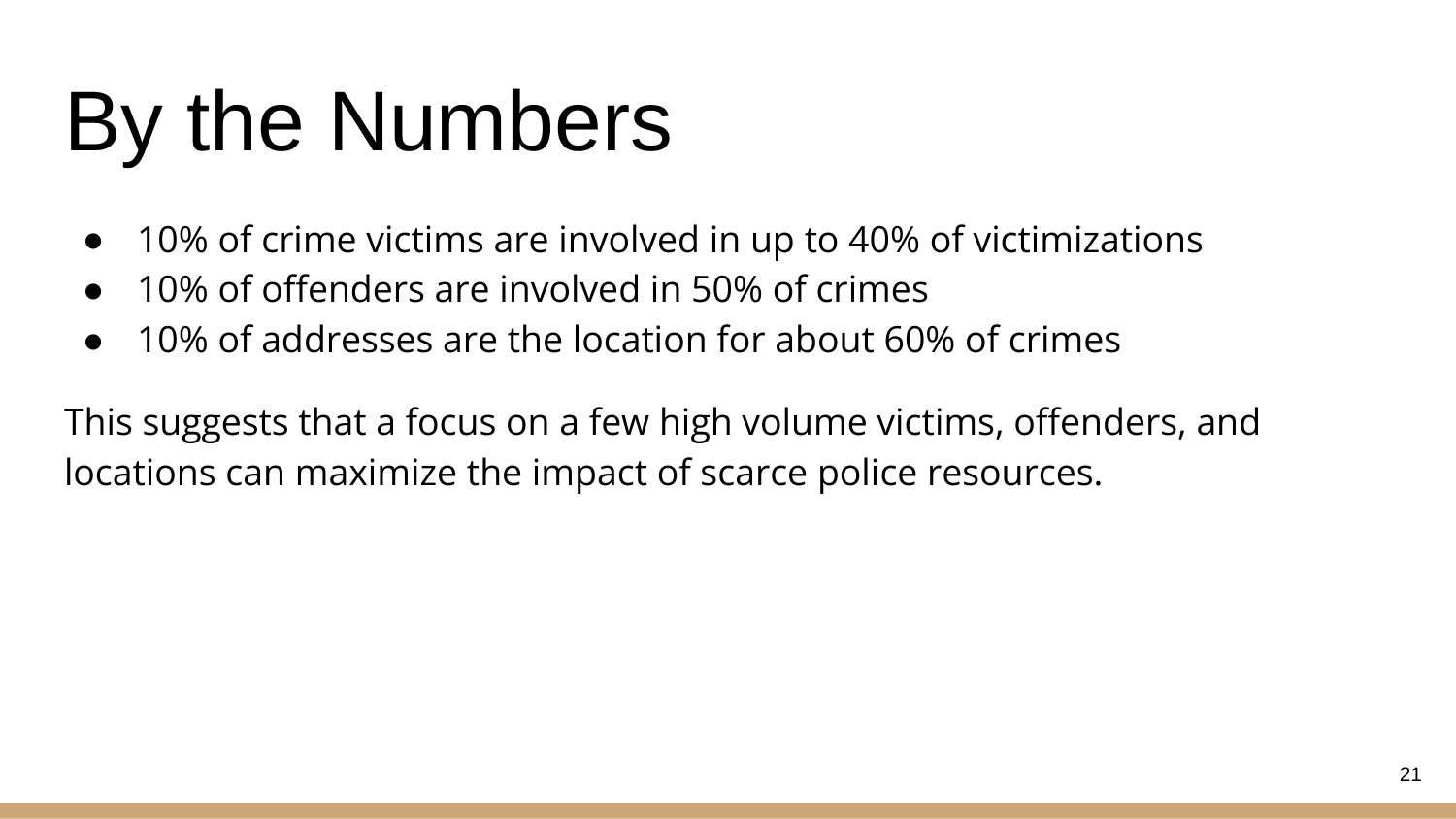

# By the Numbers
10% of crime victims are involved in up to 40% of victimizations
10% of offenders are involved in 50% of crimes
10% of addresses are the location for about 60% of crimes
This suggests that a focus on a few high volume victims, offenders, and locations can maximize the impact of scarce police resources.

21